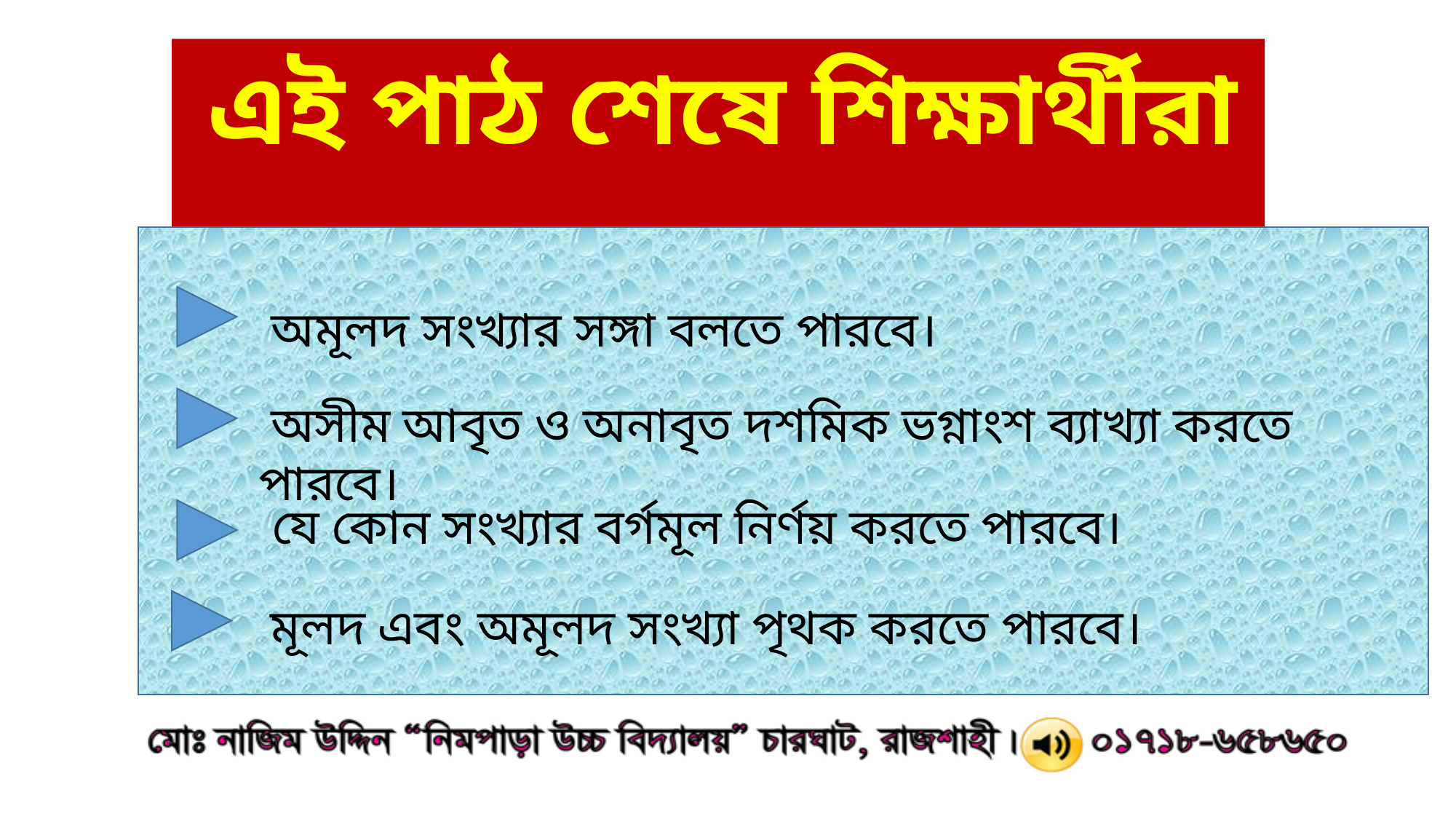

এই পাঠ শেষে শিক্ষার্থীরা - - - -

 অমূলদ সংখ্যার সঙ্গা বলতে পারবে।
 অসীম আবৃত ও অনাবৃত দশমিক ভগ্নাংশ ব্যাখ্যা করতে পারবে।

  যে কোন সংখ্যার বর্গমূল নির্ণয় করতে পারবে।

      মূলদ এবং অমূলদ সংখ্যা পৃথক করতে পারবে।